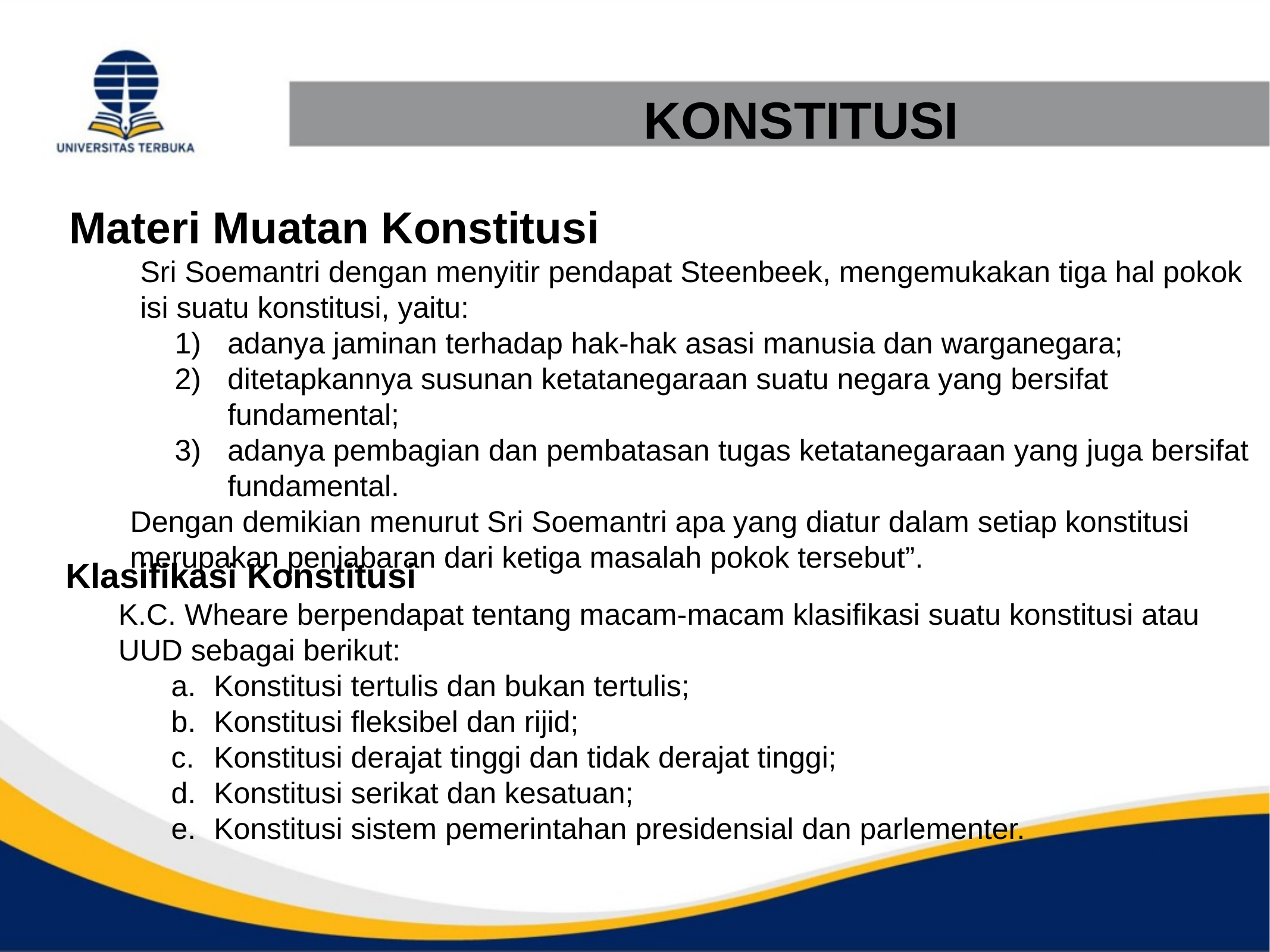

KONSTITUSI
Materi Muatan Konstitusi
Sri Soemantri dengan menyitir pendapat Steenbeek, mengemukakan tiga hal pokok isi suatu konstitusi, yaitu:
adanya jaminan terhadap hak-hak asasi manusia dan warganegara;
ditetapkannya susunan ketatanegaraan suatu negara yang bersifat fundamental;
adanya pembagian dan pembatasan tugas ketatanegaraan yang juga bersifat fundamental.
Dengan demikian menurut Sri Soemantri apa yang diatur dalam setiap konstitusi merupakan penjabaran dari ketiga masalah pokok tersebut”.
Klasifikasi Konstitusi
K.C. Wheare berpendapat tentang macam-macam klasifikasi suatu konstitusi atau UUD sebagai berikut:
Konstitusi tertulis dan bukan tertulis;
Konstitusi fleksibel dan rijid;
Konstitusi derajat tinggi dan tidak derajat tinggi;
Konstitusi serikat dan kesatuan;
Konstitusi sistem pemerintahan presidensial dan parlementer.